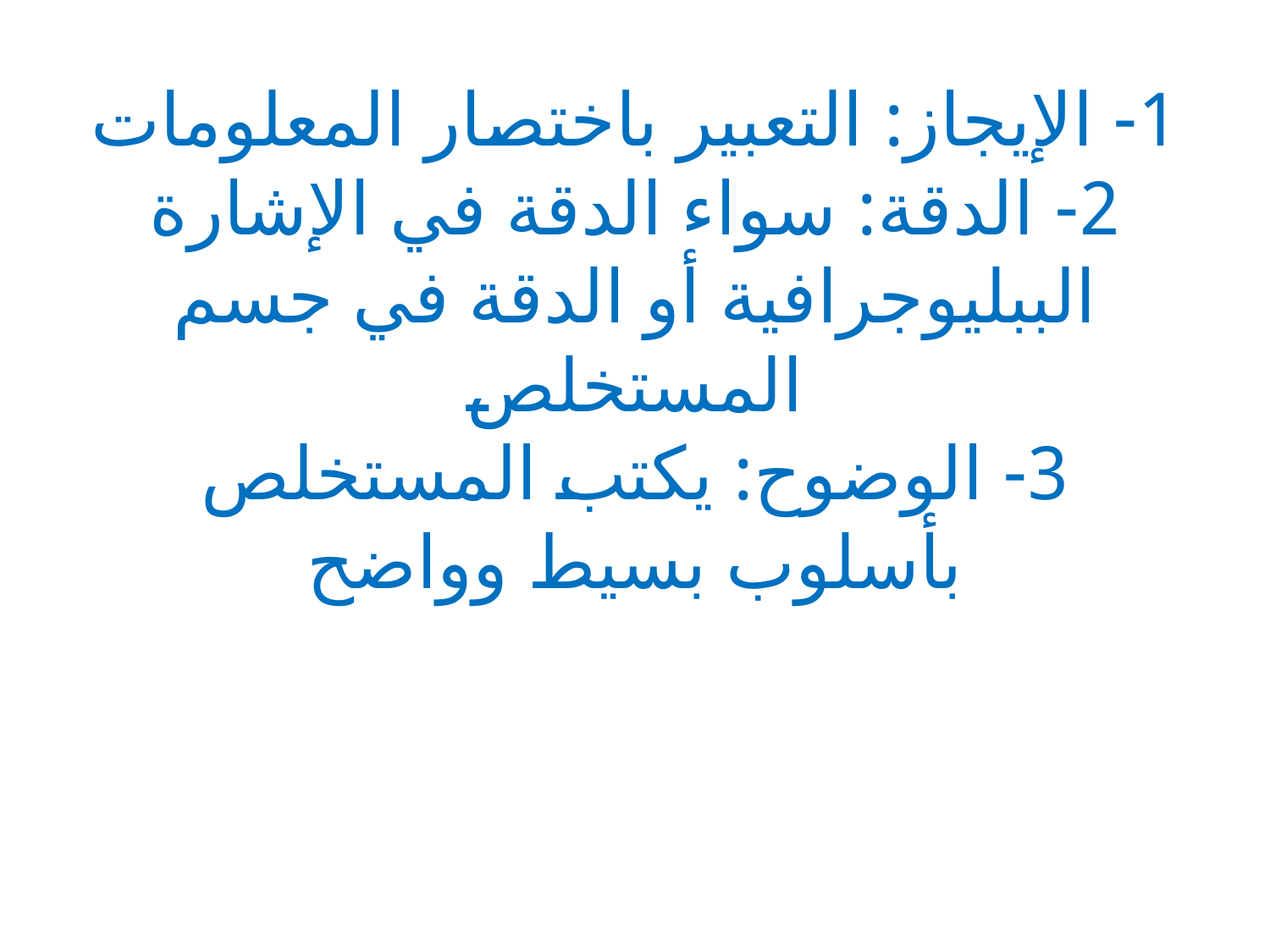

# 1- الإيجاز: التعبير باختصار المعلومات 2- الدقة: سواء الدقة في الإشارة الببليوجرافية أو الدقة في جسم المستخلص 3- الوضوح: يكتب المستخلص بأسلوب بسيط وواضح